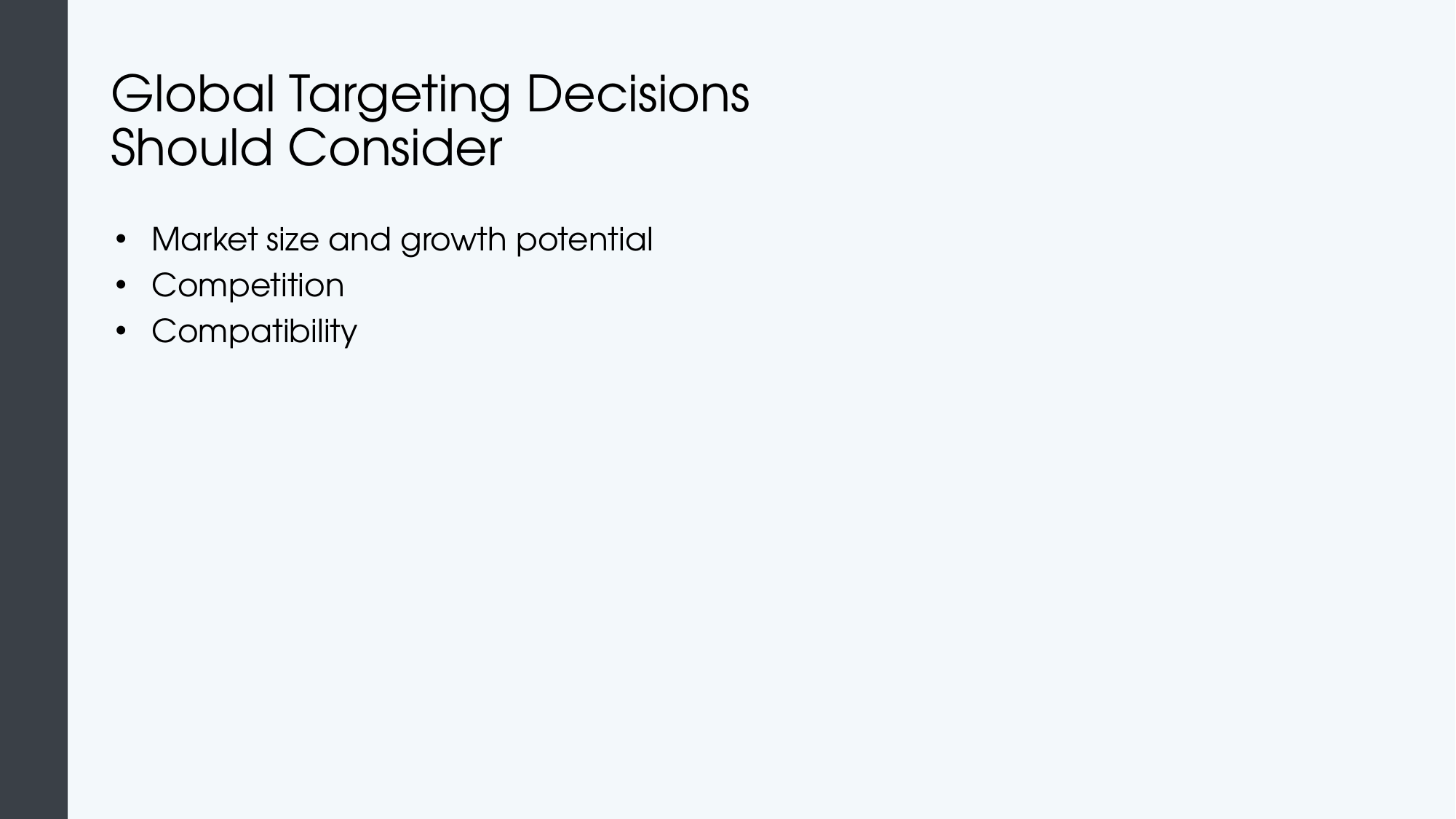

# Global Targeting Decisions Should Consider
Market size and growth potential
Competition
Compatibility